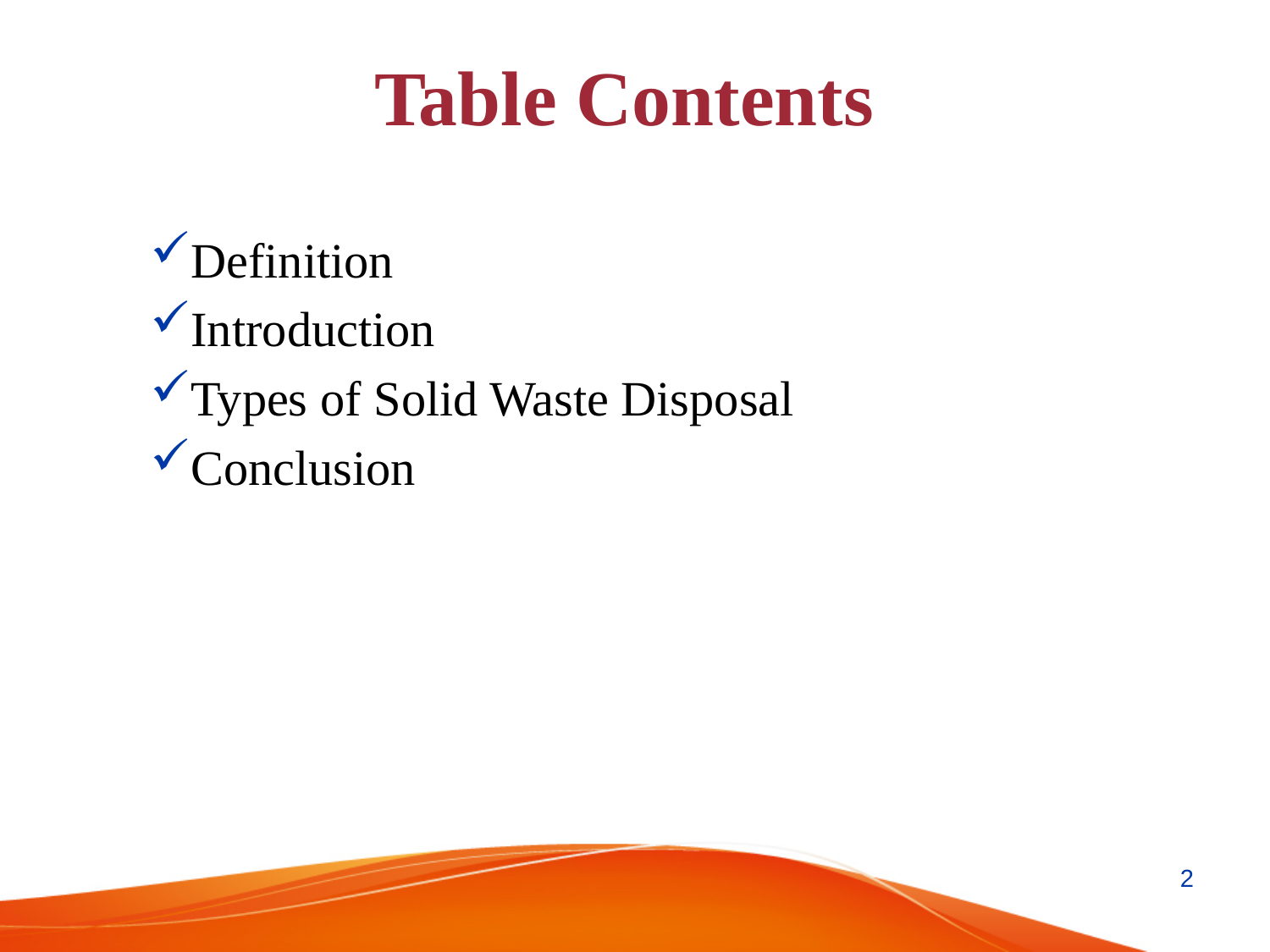

Table Contents
Definition
Introduction
Types of Solid Waste Disposal
Conclusion

2